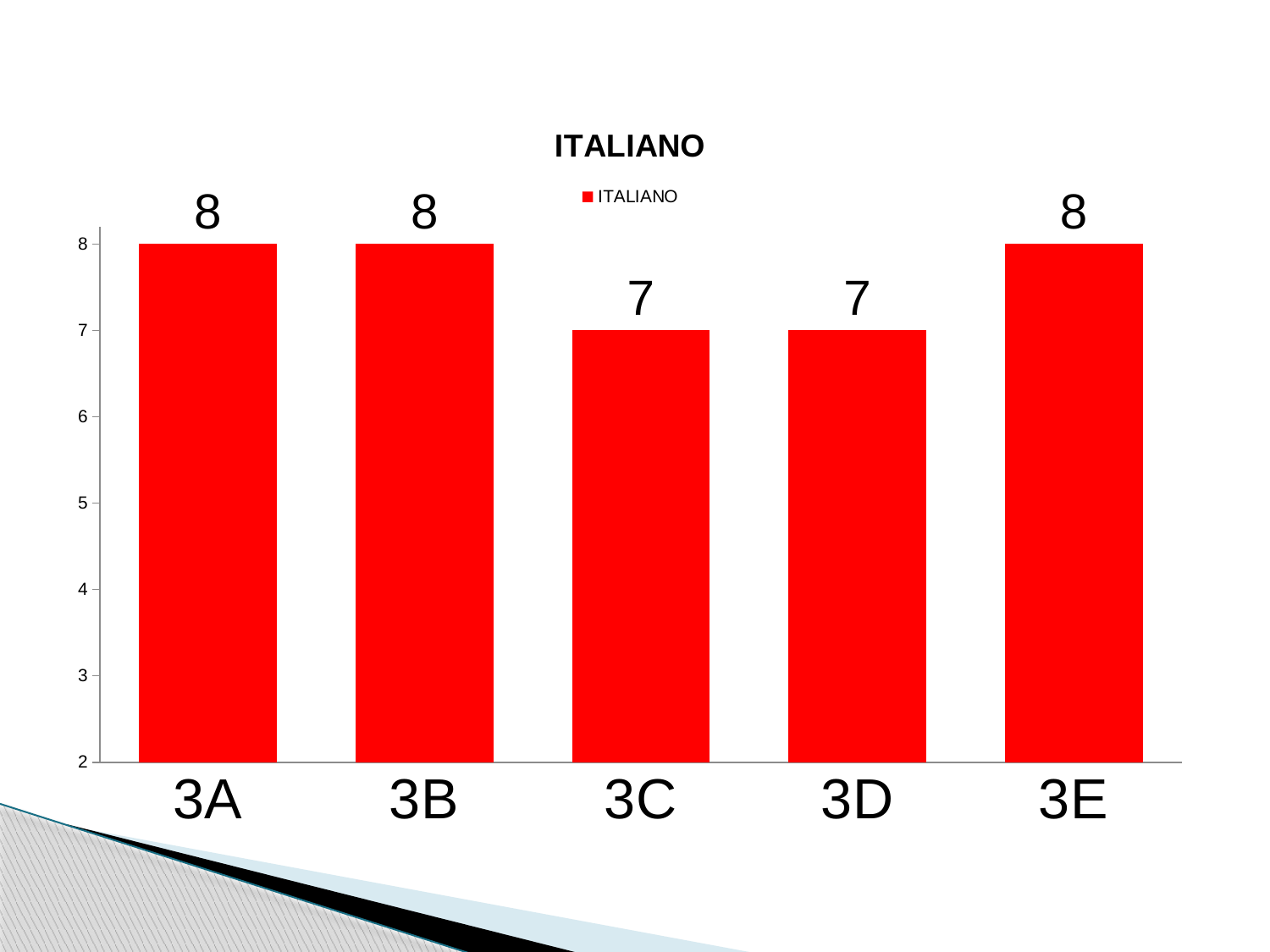

### Chart:

| Category | ITALIANO |
|---|---|
| 3A | 8.0 |
| 3B | 8.0 |
| 3C | 7.0 |
| 3D | 7.0 |
| 3E | 8.0 |